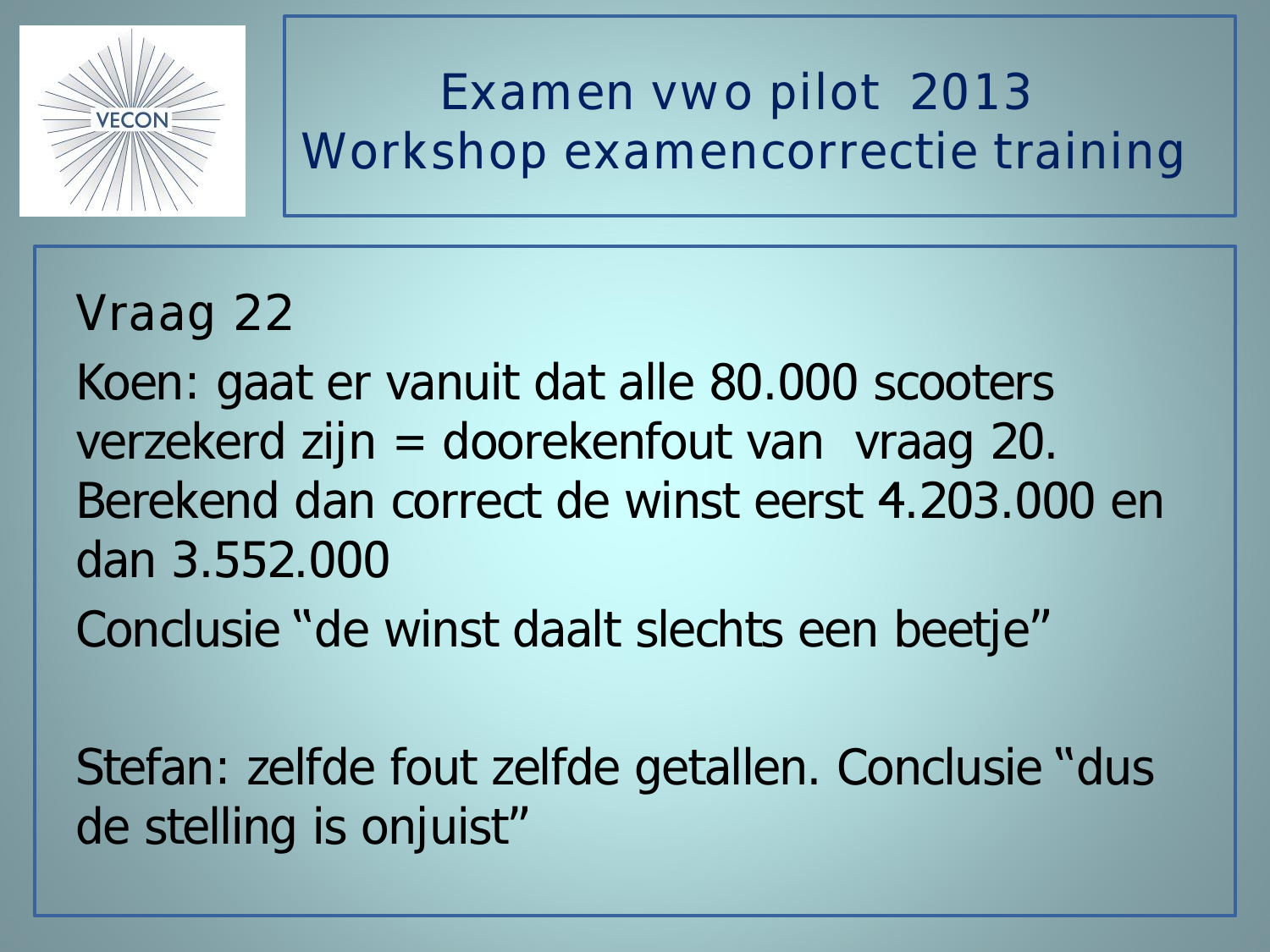

# Examen vwo pilot  2013 Workshop examencorrectie training
Vraag 22
Koen: gaat er vanuit dat alle 80.000 scooters verzekerd zijn = doorekenfout van  vraag 20. Berekend dan correct de winst eerst 4.203.000 en dan 3.552.000
Conclusie “de winst daalt slechts een beetje”

Stefan: zelfde fout zelfde getallen. Conclusie “dus de stelling is onjuist”